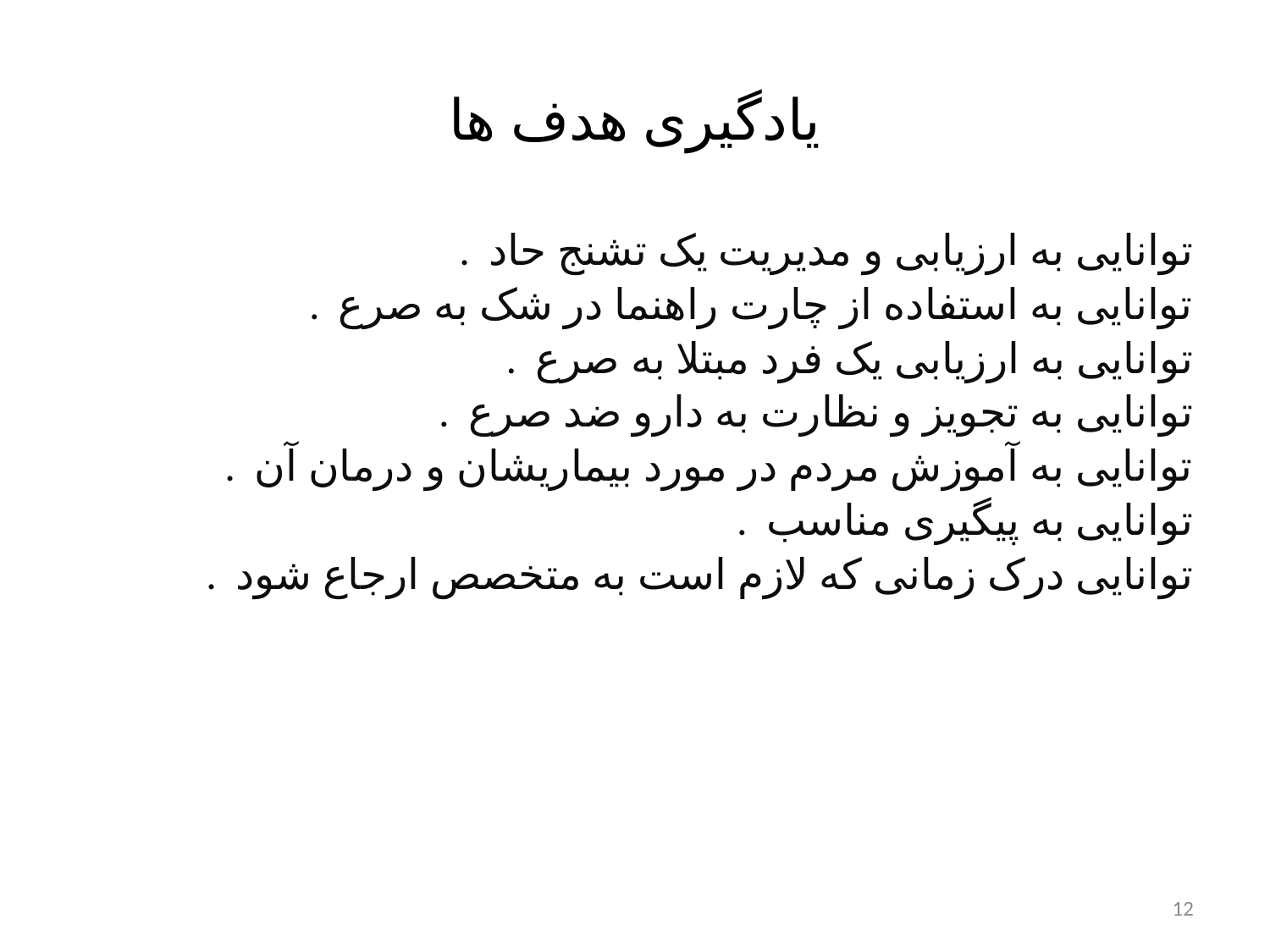

یادگیری هدف ها
 .  توانایی به ارزیابی و مدیریت یک تشنج حاد
.  توانایی به استفاده از چارت راهنما در شک به صرع
.  توانایی به ارزیابی یک فرد مبتلا به صرع
.  توانایی به تجویز و نظارت به دارو ضد صرع
.  توانایی به آموزش مردم در مورد بیماریشان و درمان آن
.  توانایی به پیگیری مناسب
.  توانایی درک زمانی که لازم است به متخصص ارجاع شود

12